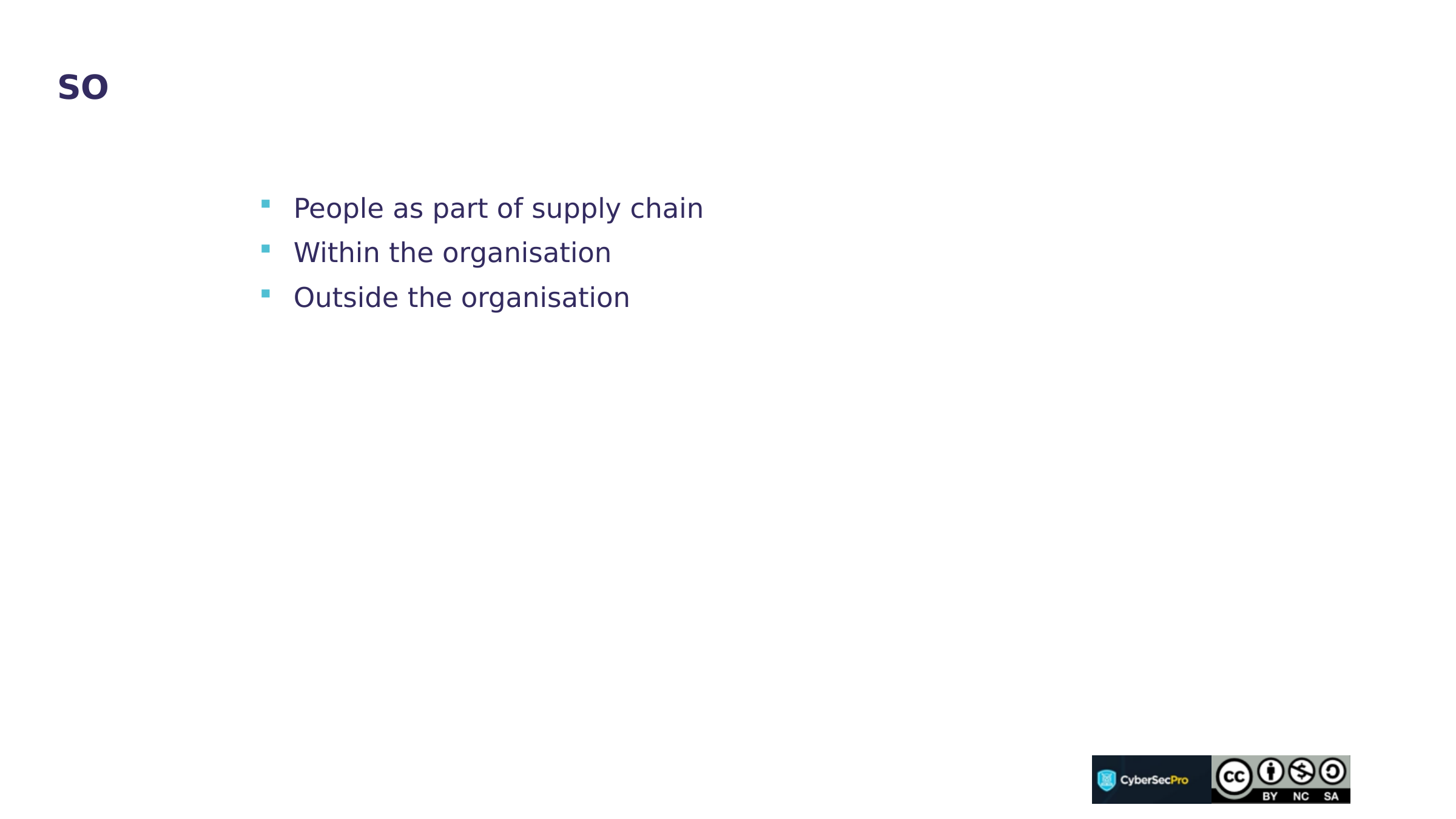

So
People as part of supply chain
Within the organisation
Outside the organisation